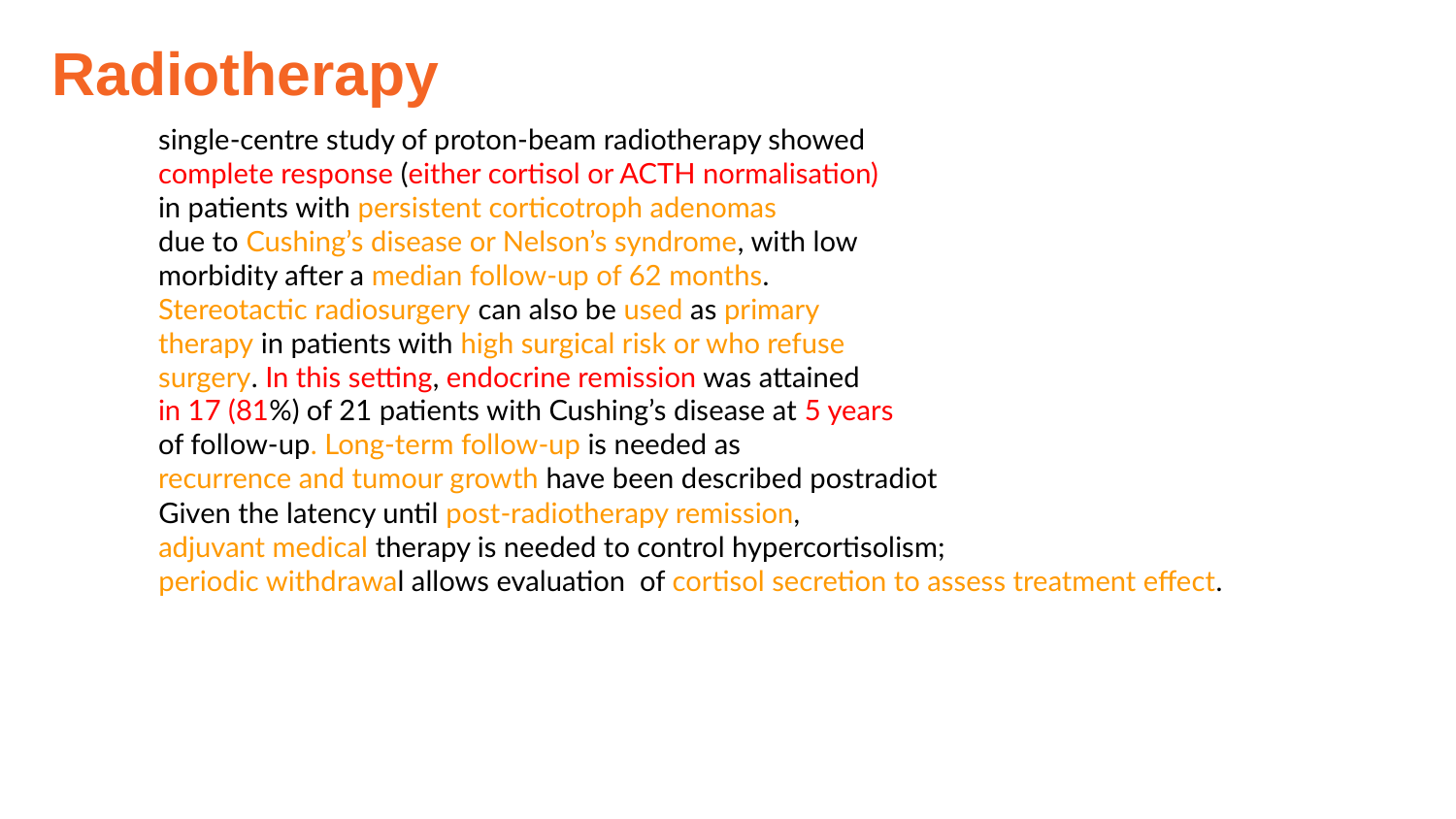

# Radiotherapy
single-centre study of proton-beam radiotherapy showed
complete response (either cortisol or ACTH normalisation)
in patients with persistent corticotroph adenomas
due to Cushing’s disease or Nelson’s syndrome, with low
morbidity after a median follow-up of 62 months.
Stereotactic radiosurgery can also be used as primary
therapy in patients with high surgical risk or who refuse
surgery. In this setting, endocrine remission was attained
in 17 (81%) of 21 patients with Cushing’s disease at 5 years
of follow-up. Long-term follow-up is needed as
recurrence and tumour growth have been described postradiot

Given the latency until post-radiotherapy remission,
adjuvant medical therapy is needed to control hypercortisolism;
periodic withdrawal allows evaluation  of cortisol secretion to assess treatment effect.